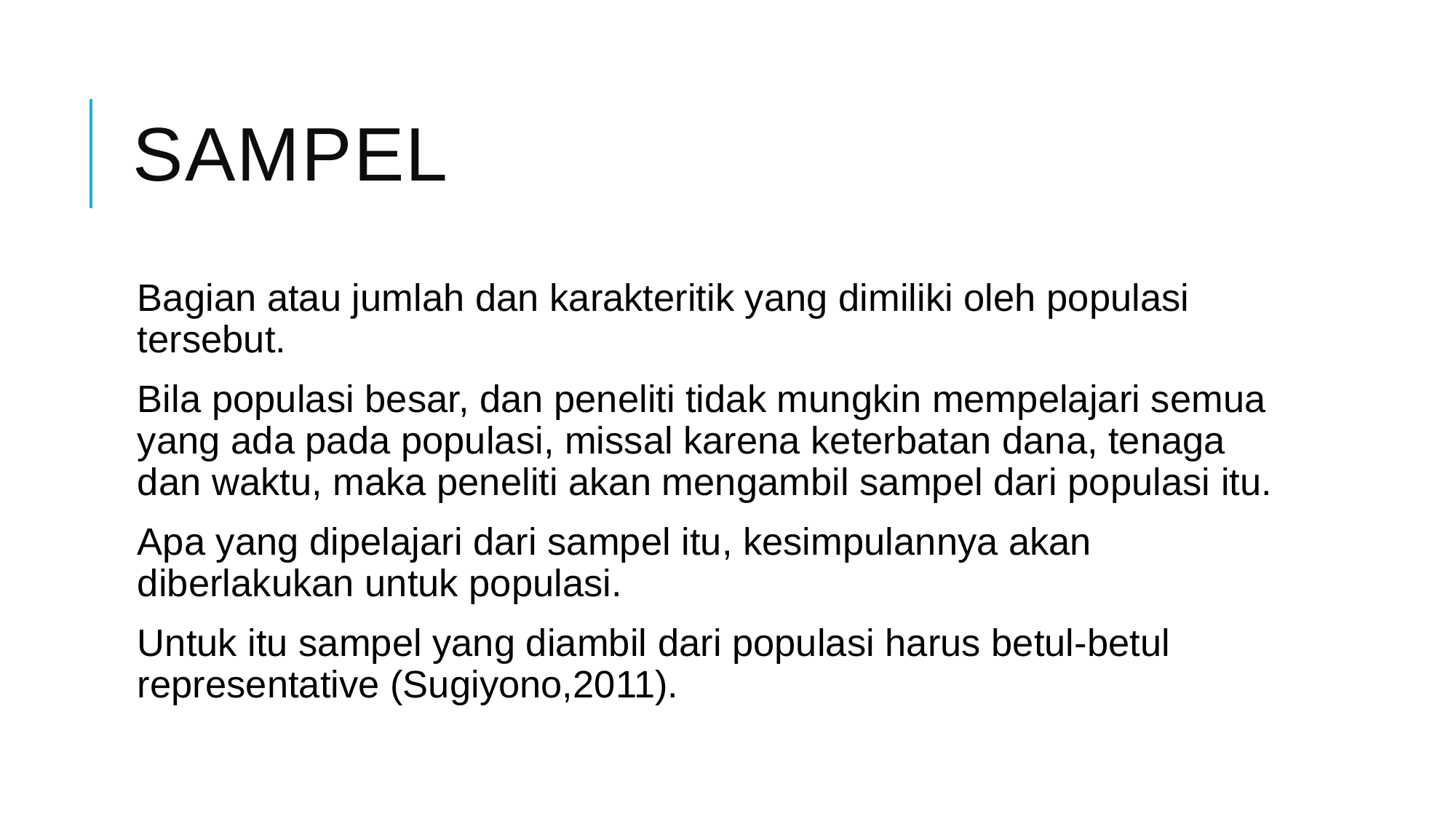

# sampel
Bagian atau jumlah dan karakteritik yang dimiliki oleh populasi tersebut.
Bila populasi besar, dan peneliti tidak mungkin mempelajari semua yang ada pada populasi, missal karena keterbatan dana, tenaga dan waktu, maka peneliti akan mengambil sampel dari populasi itu.
Apa yang dipelajari dari sampel itu, kesimpulannya akan diberlakukan untuk populasi.
Untuk itu sampel yang diambil dari populasi harus betul-betul representative (Sugiyono,2011).